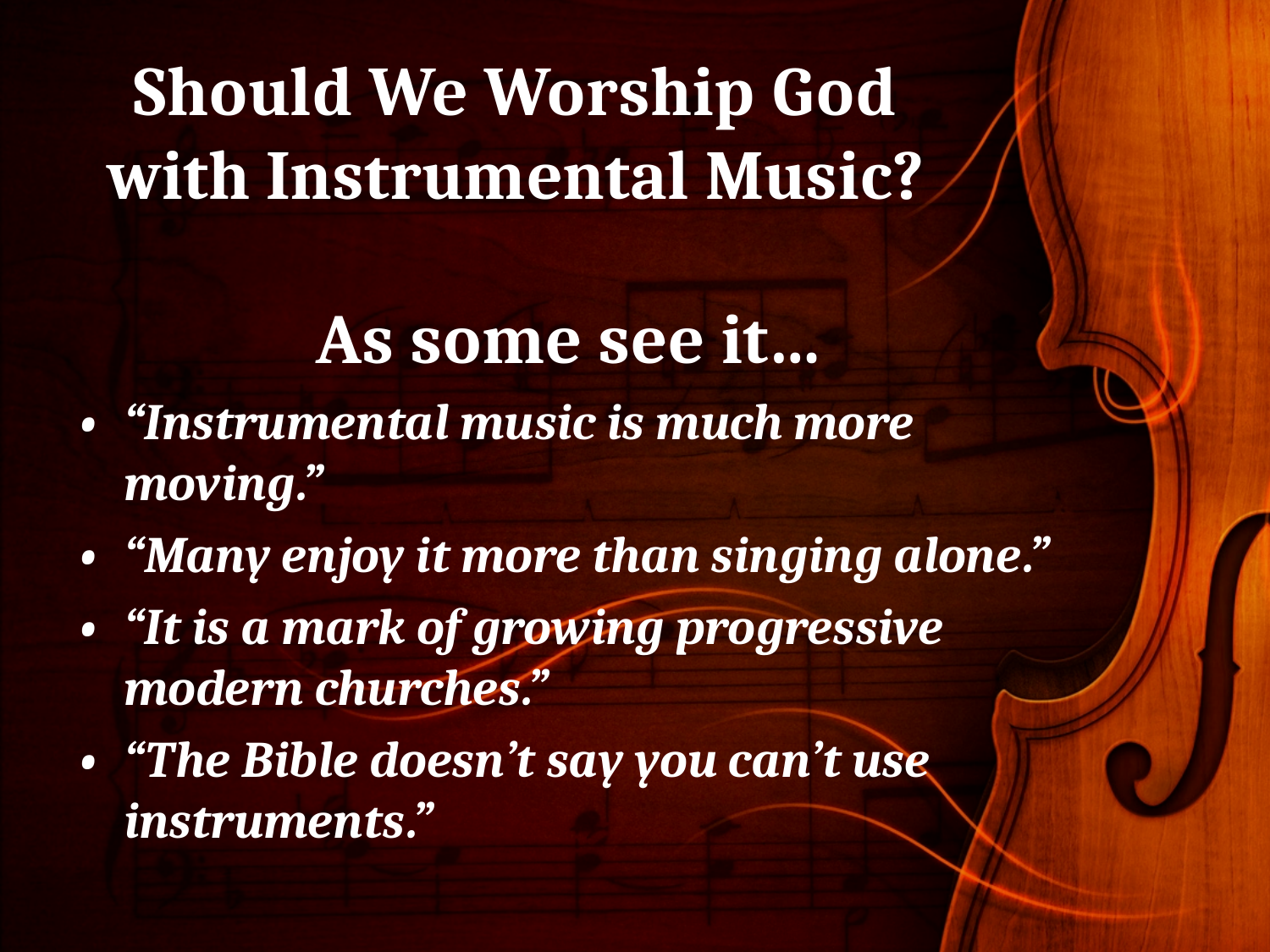

# Should We Worship God with Instrumental Music?
As some see it…
•	“Instrumental music is much more moving.”
•	“Many enjoy it more than singing alone.”
•	“It is a mark of growing progressive modern churches.”
•	“The Bible doesn’t say you can’t use instruments.”